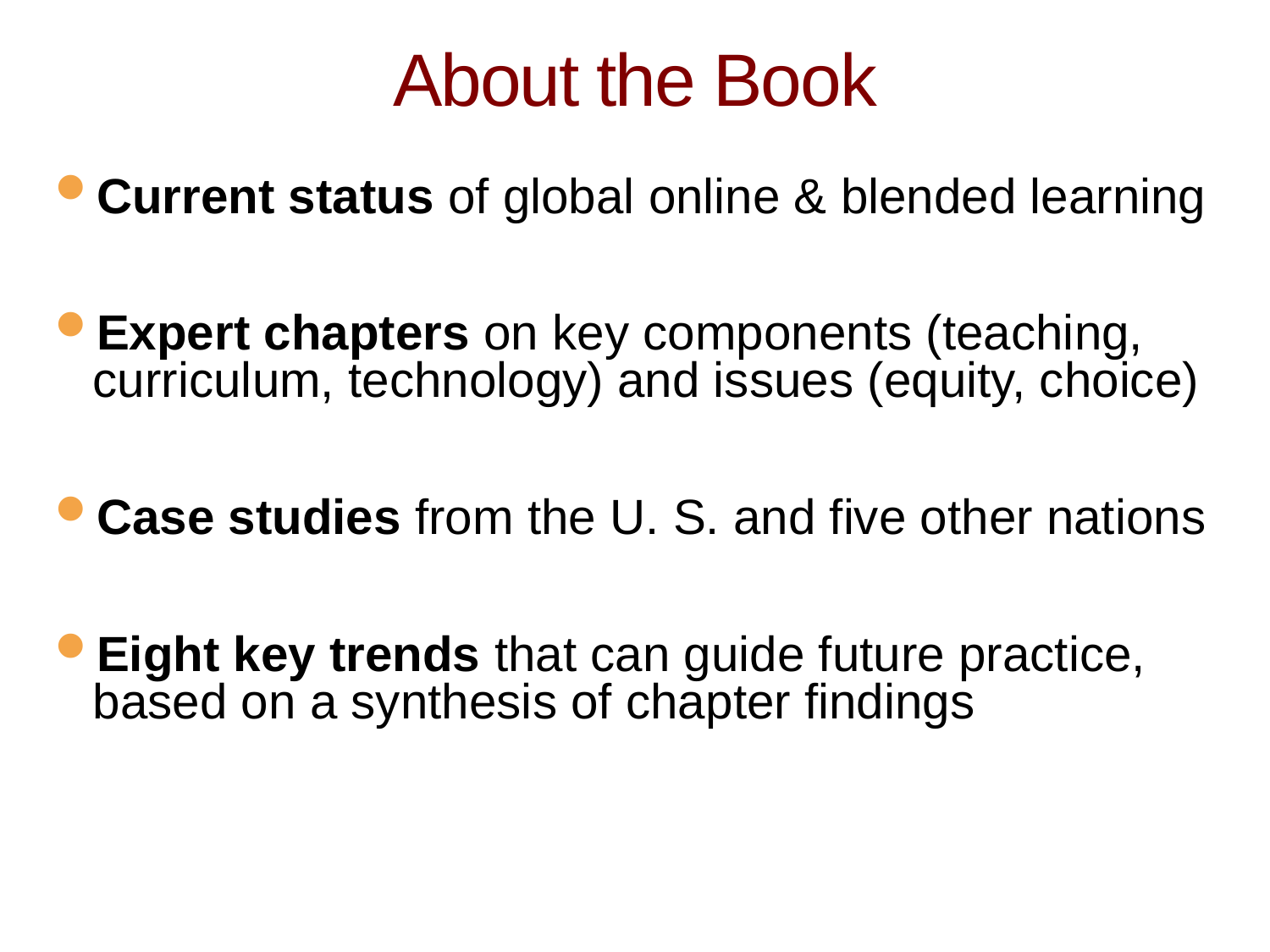

# About the Book

Current status of global online & blended learning

Expert chapters on key components (teaching, curriculum, technology) and issues (equity, choice)

Case studies from the U. S. and five other nations

Eight key trends that can guide future practice, based on a synthesis of chapter findings
3